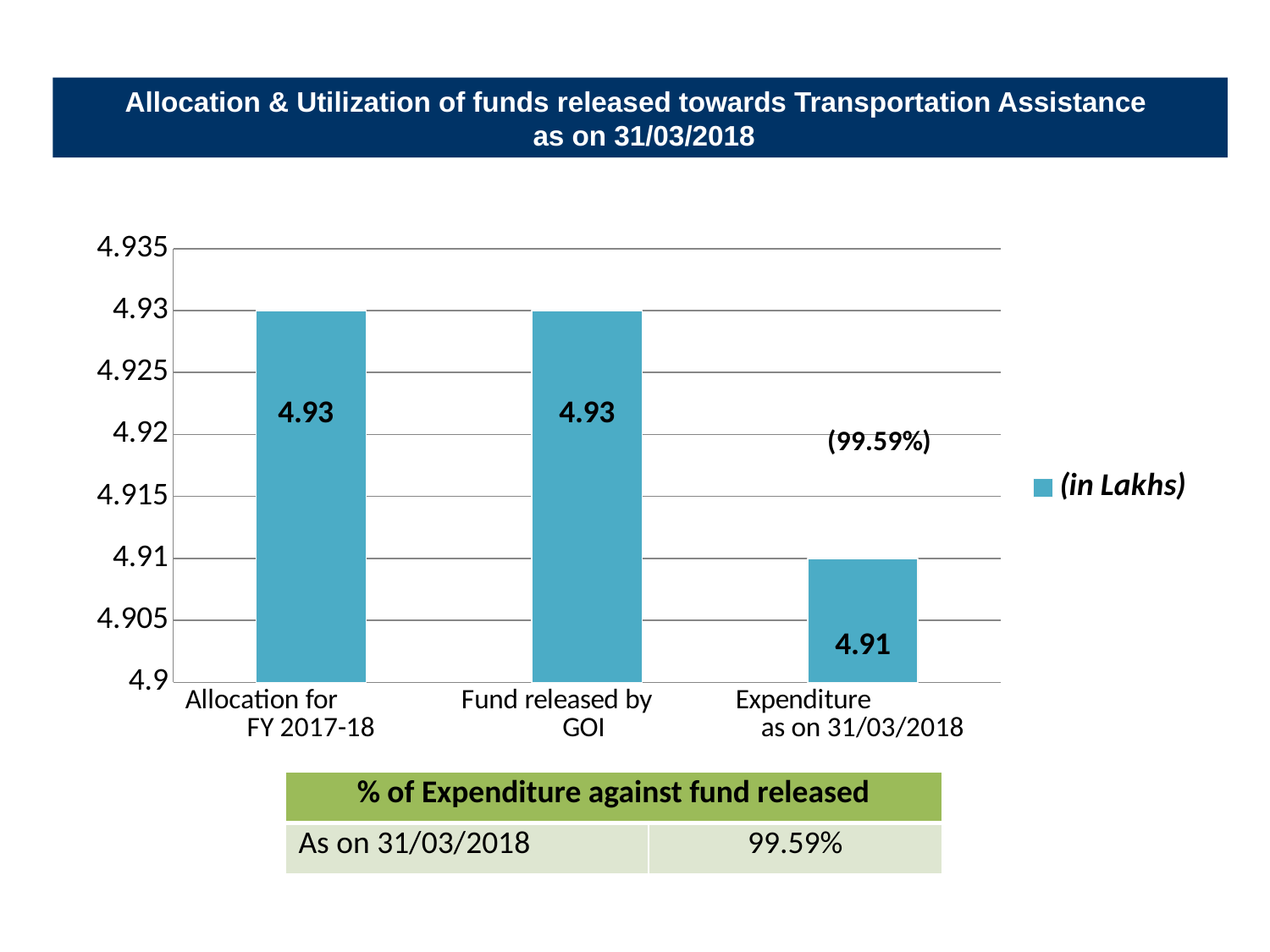

Allocation & Utilization of funds released towards Transportation Assistance
 as on 31/03/2018

### Chart

| Category | (in Lakhs) |
|---|---|
| Allocation for                FY 2017-18 | 4.930000000000002 |
| Fund released by          GOI  | 4.930000000000002 |
| Expenditure                   as on 31/03/2018 | 4.91 |
| % of Expenditure against fund released |  |
| --- | --- |
| As on 31/03/2018 | 99.59% |